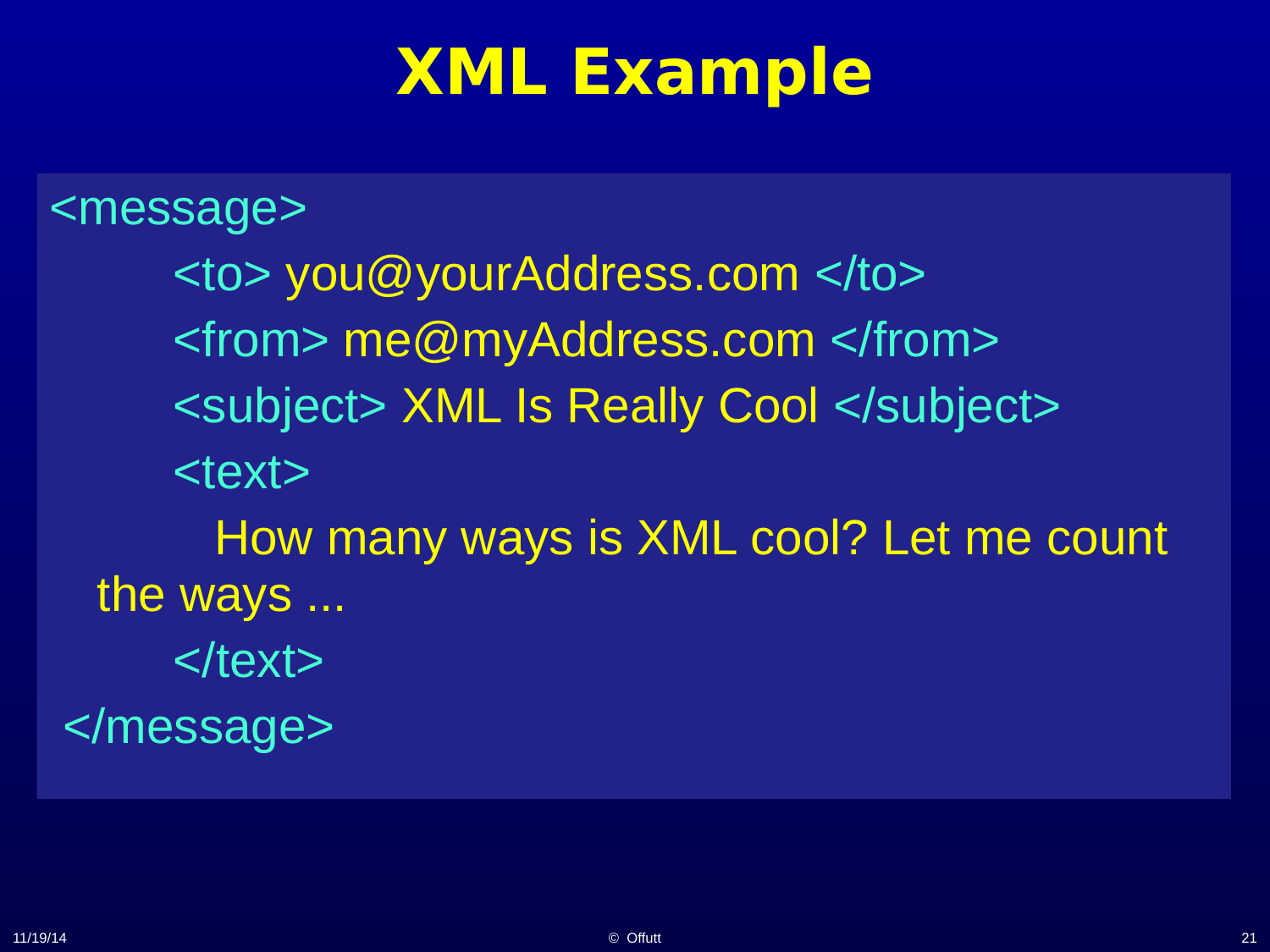

# XML Example
<message>
         <to> you@yourAddress.com </to>
         <from> me@myAddress.com </from>
         <subject> XML Is Really Cool </subject>
         <text>
            How many ways is XML cool? Let me count the ways ...
         </text>
 </message>
11/19/14
©  Offutt
21